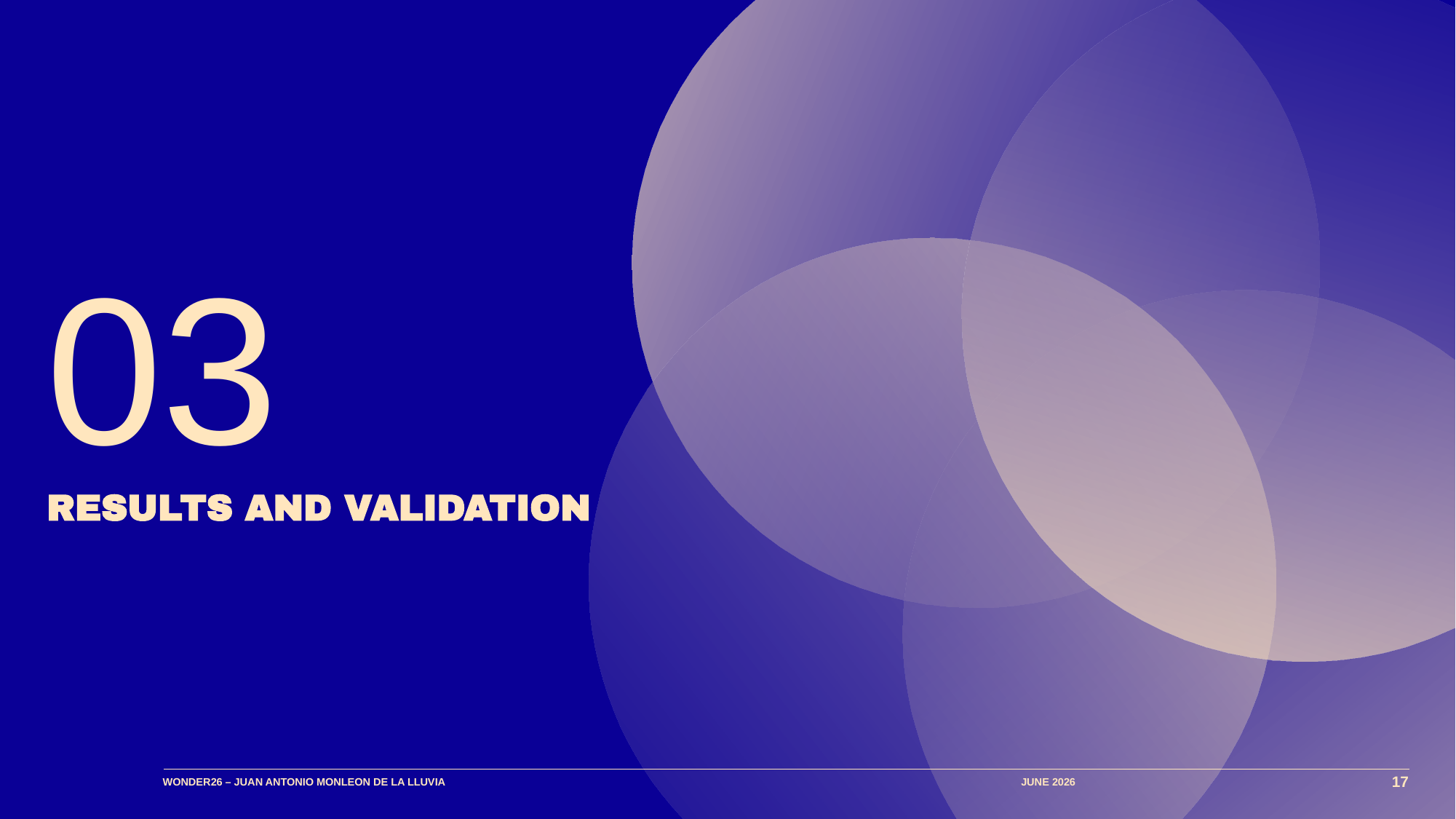

03
# Results and validation
WONDER26 – juan antonio monleon de la lluvia
JUNE 2026
17